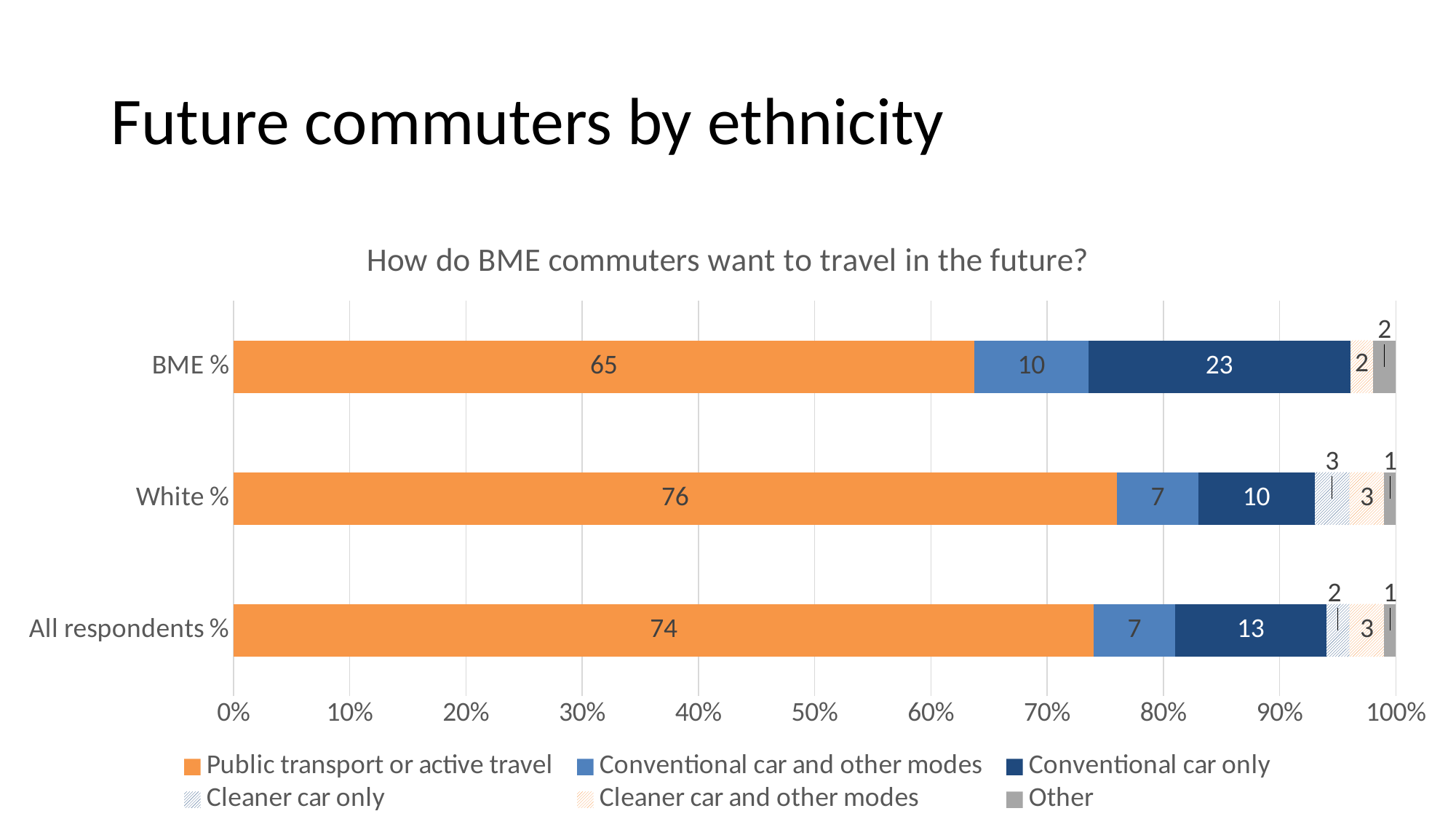

# Future commuters by ethnicity

### Chart: How do BME commuters want to travel in the future?

| Category | Public transport or active travel  | Conventional car and other modes  | Conventional car only | Cleaner car only | Cleaner car and other modes | Other |
|---|---|---|---|---|---|---|
| All respondents % | 74.0 | 7.0 | 13.0 | 2.0 | 3.0 | 1.0 |
| White % | 76.0 | 7.0 | 10.0 | 3.0 | 3.0 | 1.0 |
| BME % | 65.0 | 10.0 | 23.0 | 0.0 | 2.0 | 2.0 |